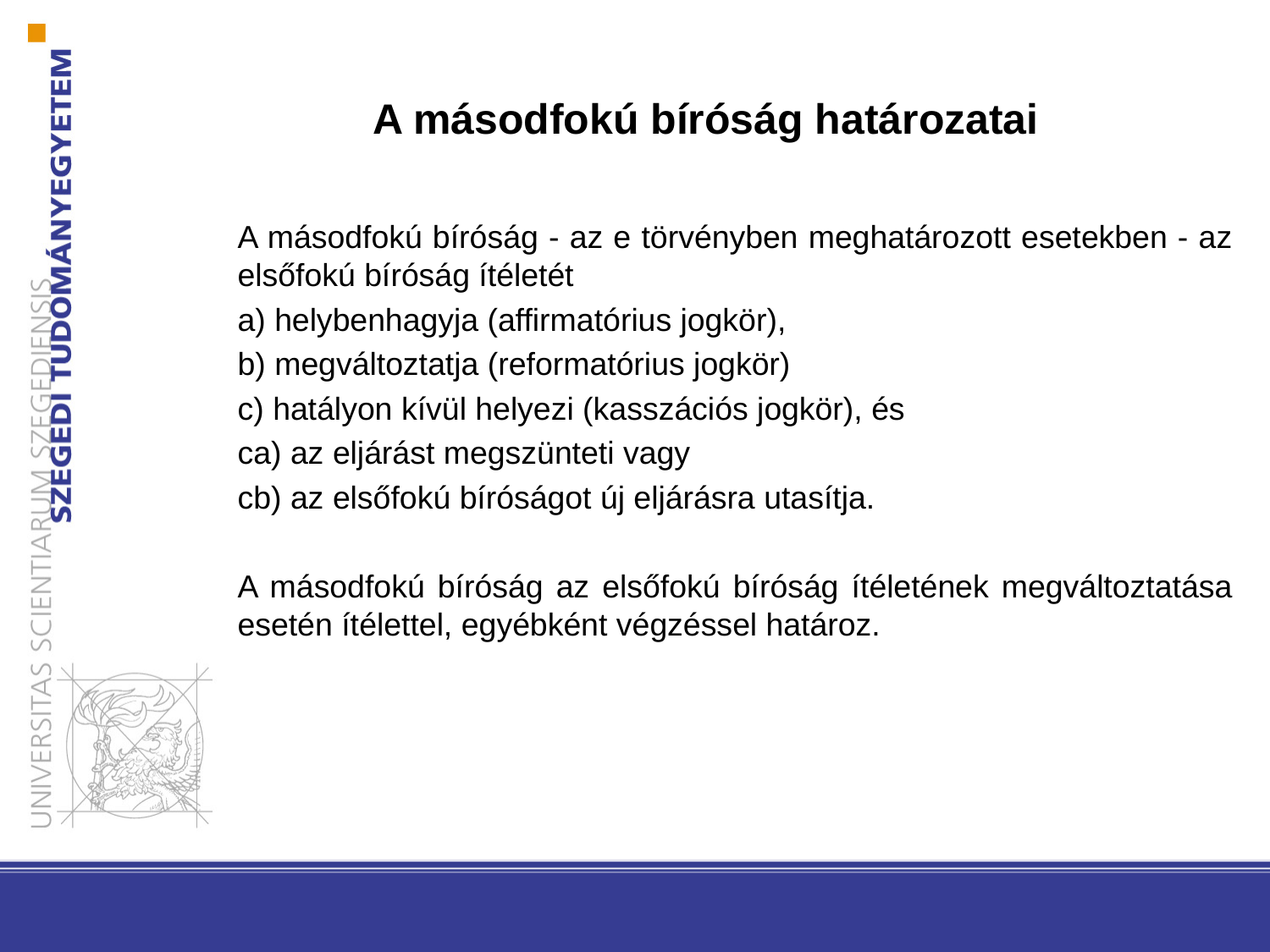

# A másodfokú bíróság határozatai

A másodfokú bíróság - az e törvényben meghatározott esetekben - az elsőfokú bíróság ítéletét
a) helybenhagyja (affirmatórius jogkör),
b) megváltoztatja (reformatórius jogkör)
c) hatályon kívül helyezi (kasszációs jogkör), és
ca) az eljárást megszünteti vagy
cb) az elsőfokú bíróságot új eljárásra utasítja.

A másodfokú bíróság az elsőfokú bíróság ítéletének megváltoztatása esetén ítélettel, egyébként végzéssel határoz.